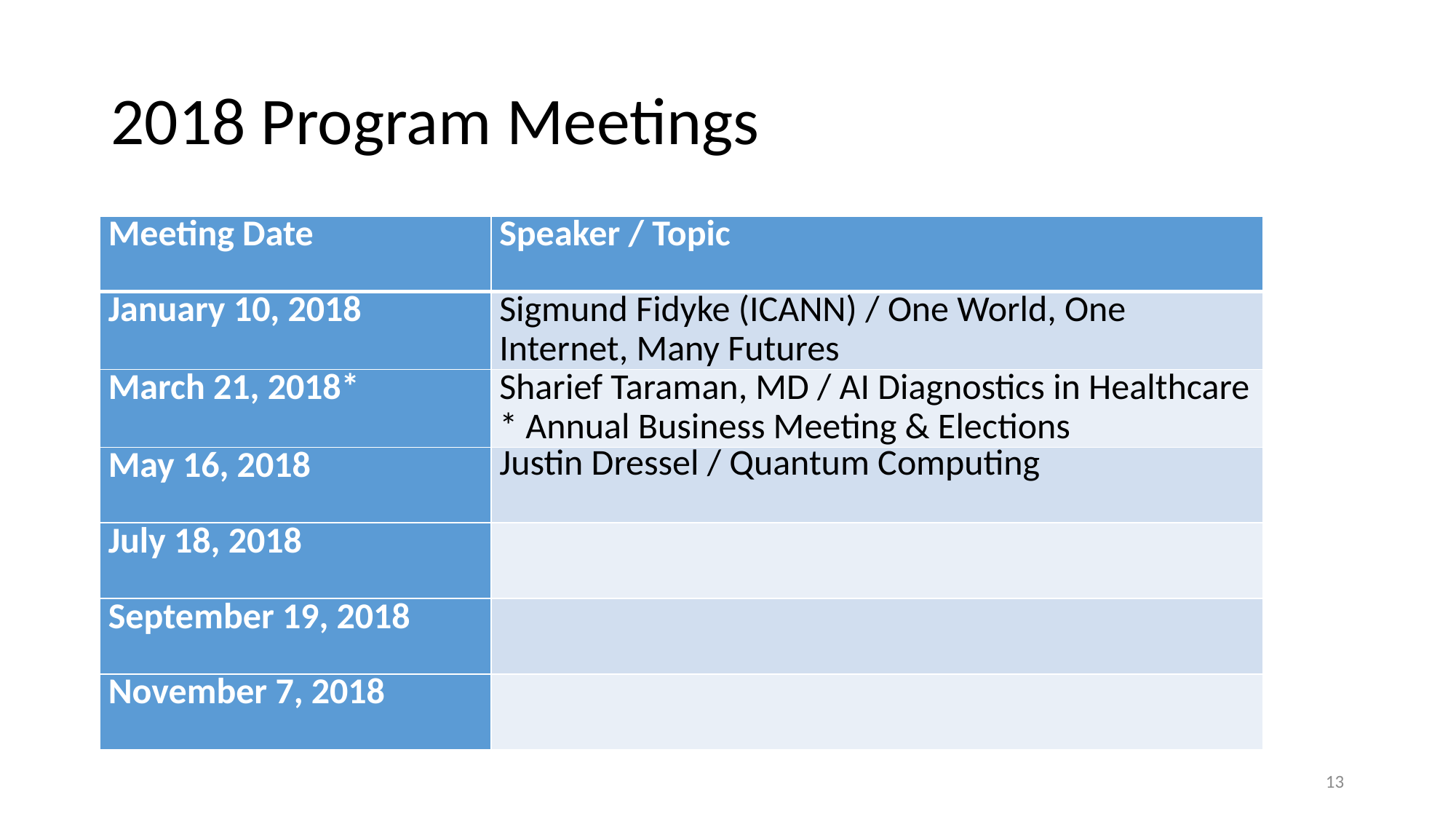

# 2018 Program Meetings
| Meeting Date | Speaker / Topic |
| --- | --- |
| January 10, 2018 | Sigmund Fidyke (ICANN) / One World, One Internet, Many Futures |
| March 21, 2018\* | Sharief Taraman, MD / AI Diagnostics in Healthcare \* Annual Business Meeting & Elections |
| May 16, 2018 | Justin Dressel / Quantum Computing |
| July 18, 2018 |  |
| September 19, 2018 |  |
| November 7, 2018 |  |
13